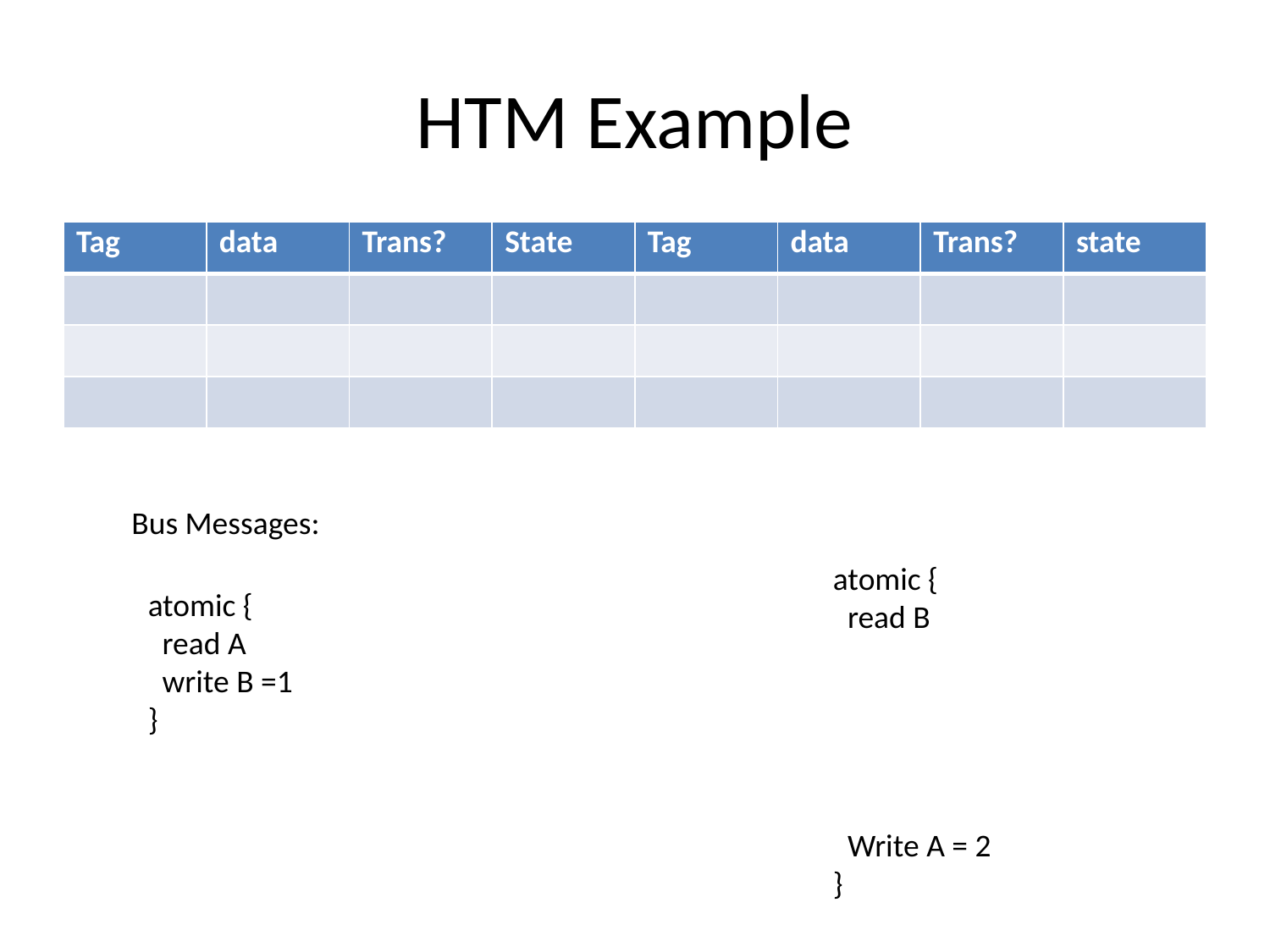

# HTM Example
| Tag | data | Trans? | State | Tag | data | Trans? | state |
| --- | --- | --- | --- | --- | --- | --- | --- |
|  |  |  |  |  |  |  |  |
|  |  |  |  |  |  |  |  |
|  |  |  |  |  |  |  |  |

atomic {
  read B

  Write A = 2
}

Bus Messages:

atomic {
  read A
  write B =1
}